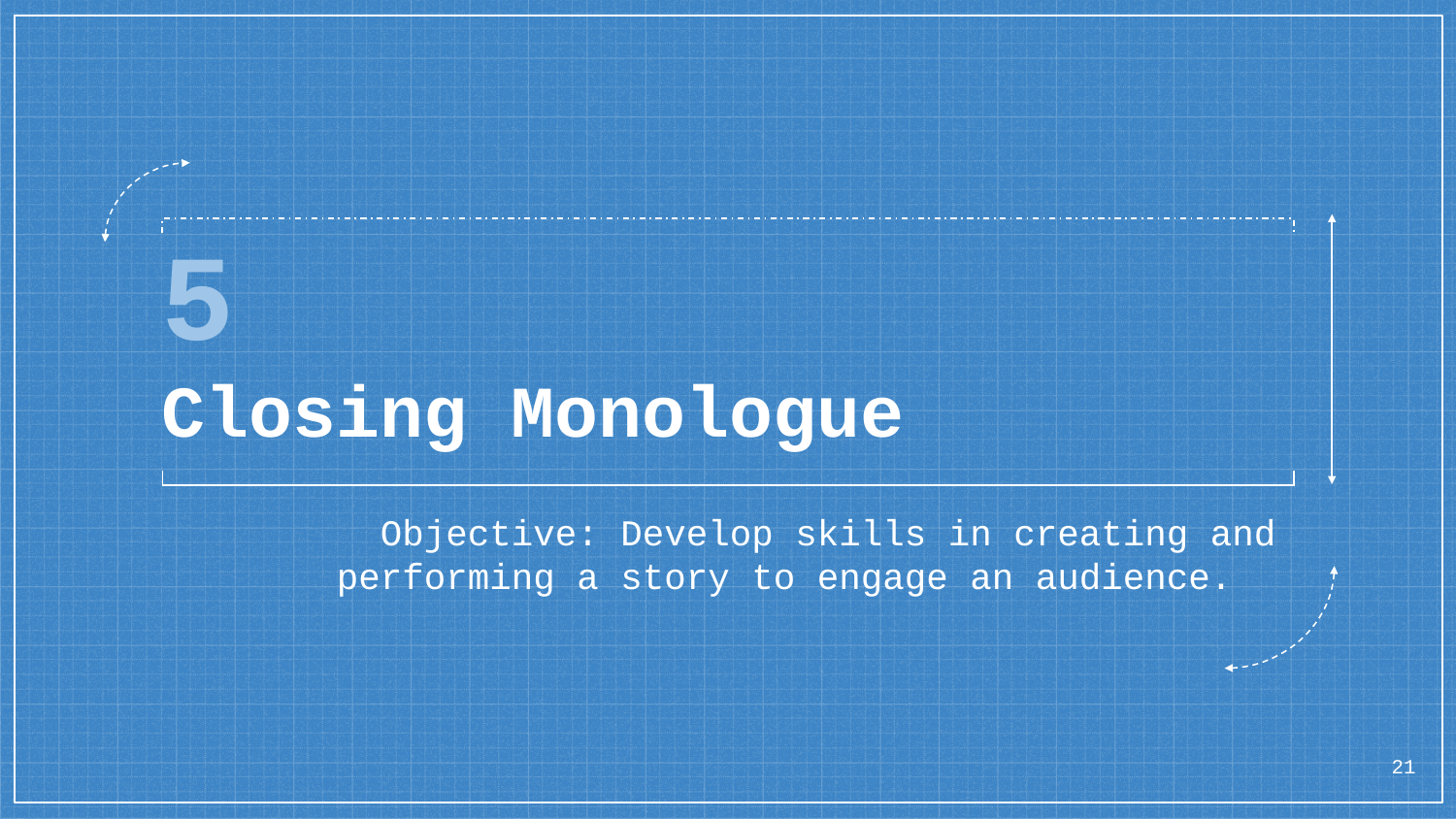

# 5
Closing Monologue
Objective: Develop skills in creating and  performing a story to engage an audience.
21